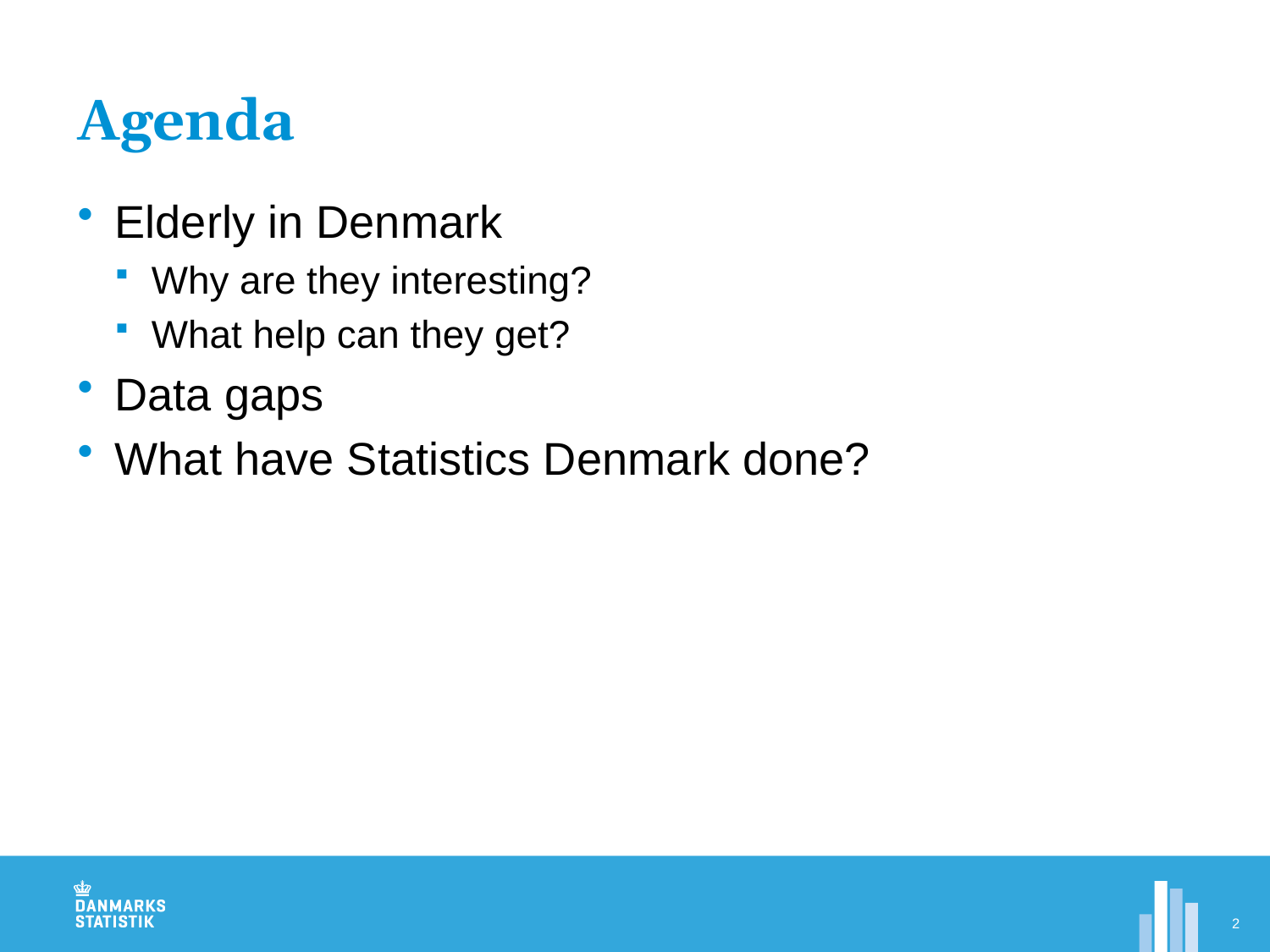

# Agenda
Elderly in Denmark
Why are they interesting?
What help can they get?
Data gaps
What have Statistics Denmark done?
2